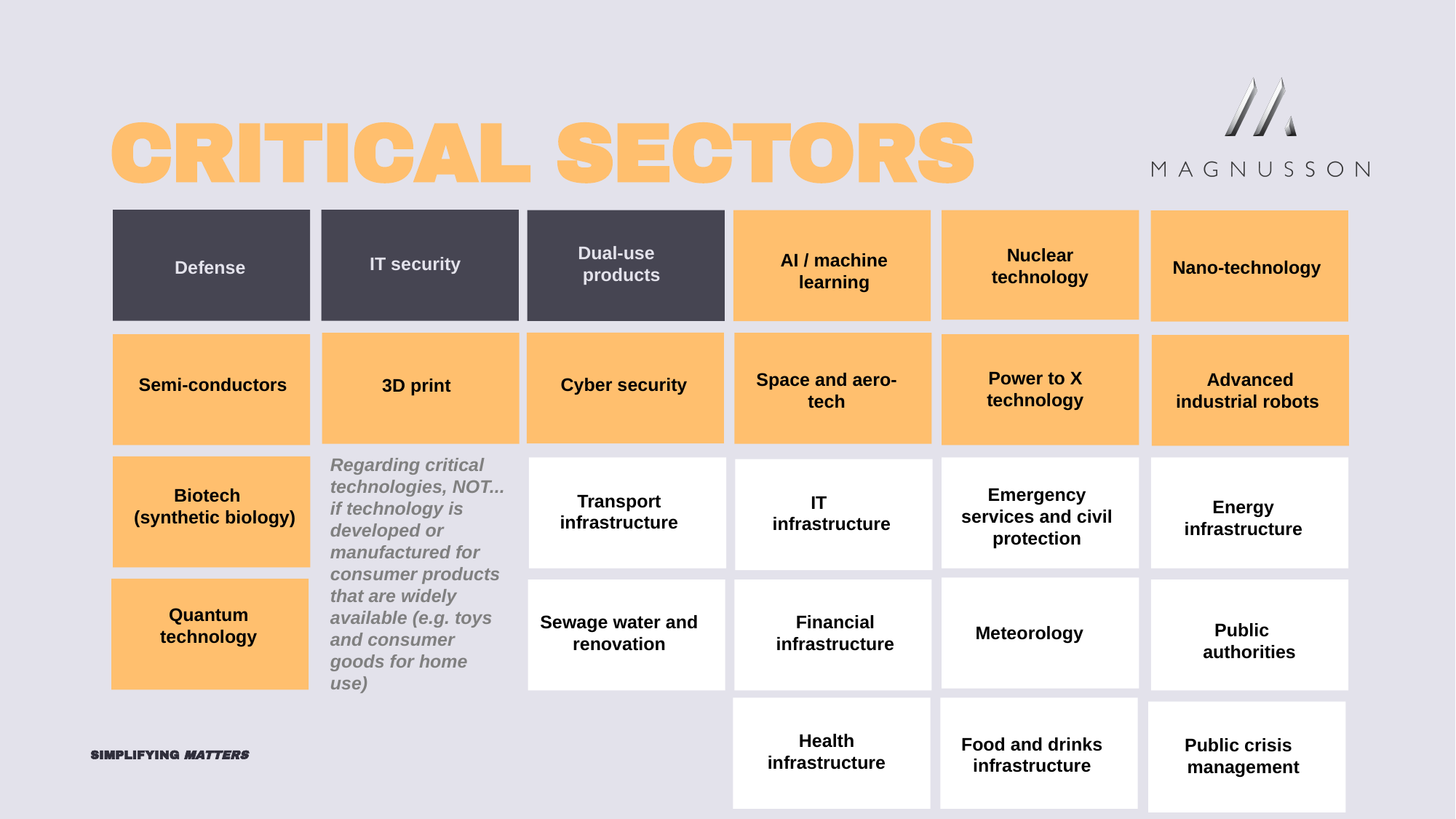

# Critical sectors

Dual-use   products
Nuclear technology
AI / machine learning
IT security
Defense
Nano-technology
INTELLECTUAL PROPERTY

Power to X technology
Space and aero-tech
Advanced industrial robots
Semi-conductors
Cyber security
3D print
Regarding critical technologies, NOT...
if technology is developed or manufactured for consumer products that are widely available (e.g. toys and consumer goods for home use)

Emergency services and civil protection
Biotech    (synthetic biology)
Transport infrastructure
IT      infrastructure
Energy infrastructure
X

Quantum technology
Sewage water and renovation
Financial infrastructure
Public    authorities
Meteorology

Health infrastructure
Food and drinks infrastructure
Public crisis   management